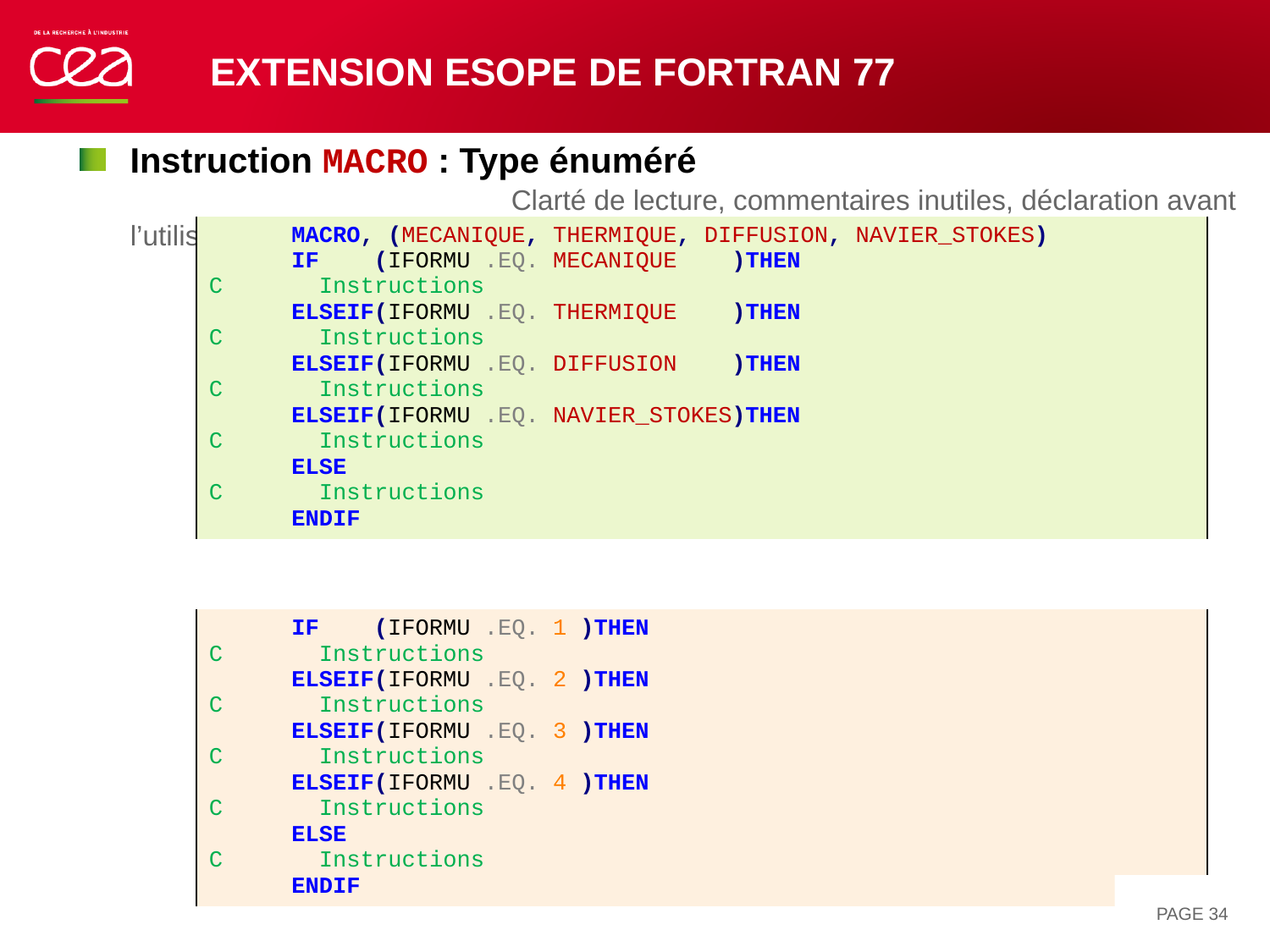

# Extension ESOPE de FORTRAN 77
Instruction MACRO : Type énuméré
			Clarté de lecture, commentaires inutiles, déclaration avant l’utilisation

			Traduction en FORTRAN 77 (traducteur ESOPE) :
| MACRO, (MECANIQUE, THERMIQUE, DIFFUSION, NAVIER\_STOKES) IF (IFORMU .EQ. MECANIQUE )THEN C Instructions ELSEIF(IFORMU .EQ. THERMIQUE )THEN C Instructions ELSEIF(IFORMU .EQ. DIFFUSION )THEN C Instructions ELSEIF(IFORMU .EQ. NAVIER\_STOKES)THEN C Instructions ELSE C Instructions ENDIF |
| --- |
| IF (IFORMU .EQ. 1 )THEN C Instructions ELSEIF(IFORMU .EQ. 2 )THEN C Instructions ELSEIF(IFORMU .EQ. 3 )THEN C Instructions ELSEIF(IFORMU .EQ. 4 )THEN C Instructions ELSE C Instructions ENDIF |
| --- |
PAGE 34